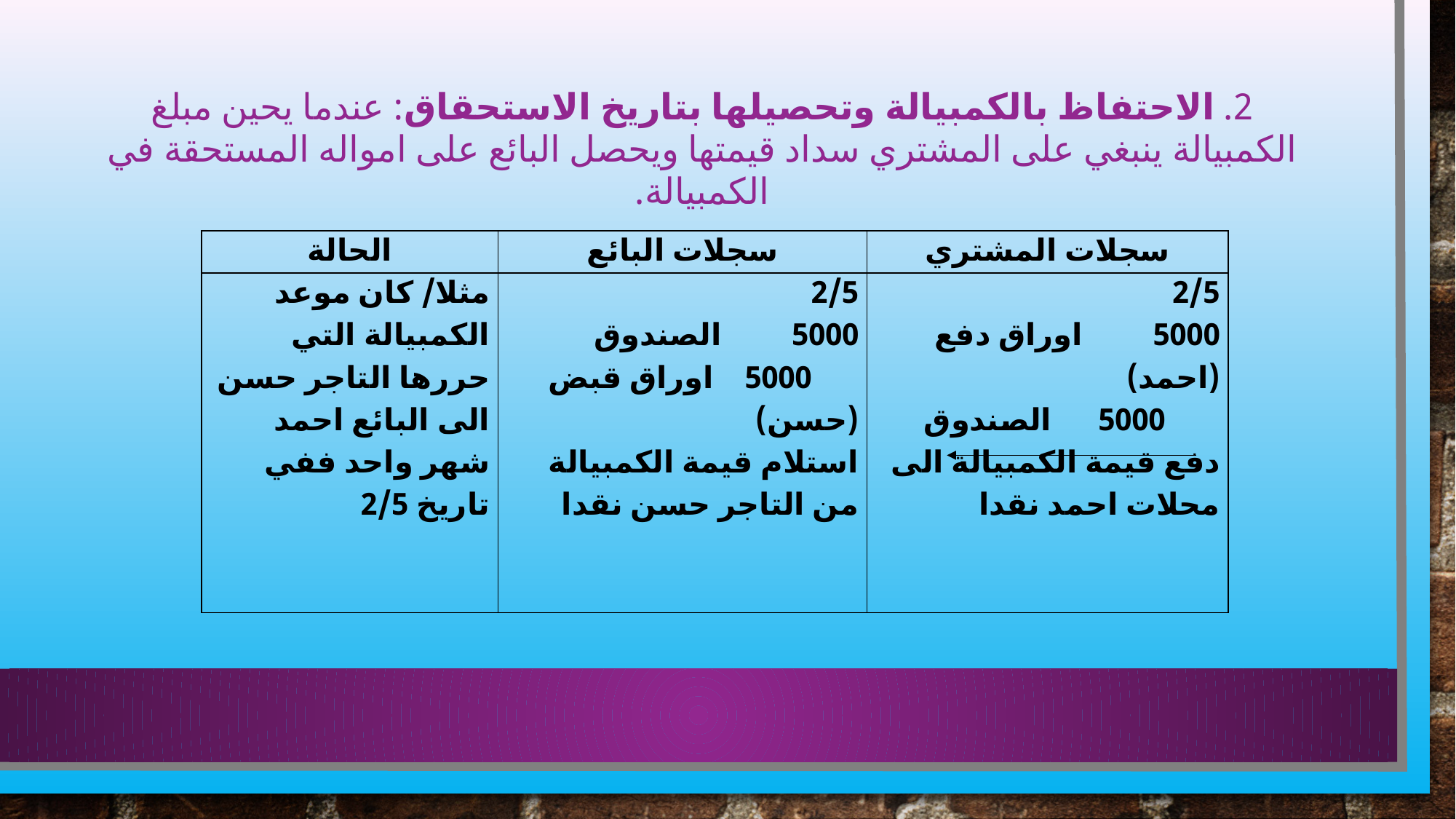

# 2. الاحتفاظ بالكمبيالة وتحصيلها بتاريخ الاستحقاق: عندما يحين مبلغ الكمبيالة ينبغي على المشتري سداد قيمتها ويحصل البائع على امواله المستحقة في الكمبيالة.
| الحالة | سجلات البائع | سجلات المشتري |
| --- | --- | --- |
| مثلا/ كان موعد الكمبيالة التي حررها التاجر حسن الى البائع احمد شهر واحد ففي تاريخ 2/5 | 2/5 5000 الصندوق 5000 اوراق قبض (حسن) استلام قيمة الكمبيالة من التاجر حسن نقدا | 2/5 5000 اوراق دفع (احمد) 5000 الصندوق دفع قيمة الكمبيالة الى محلات احمد نقدا |